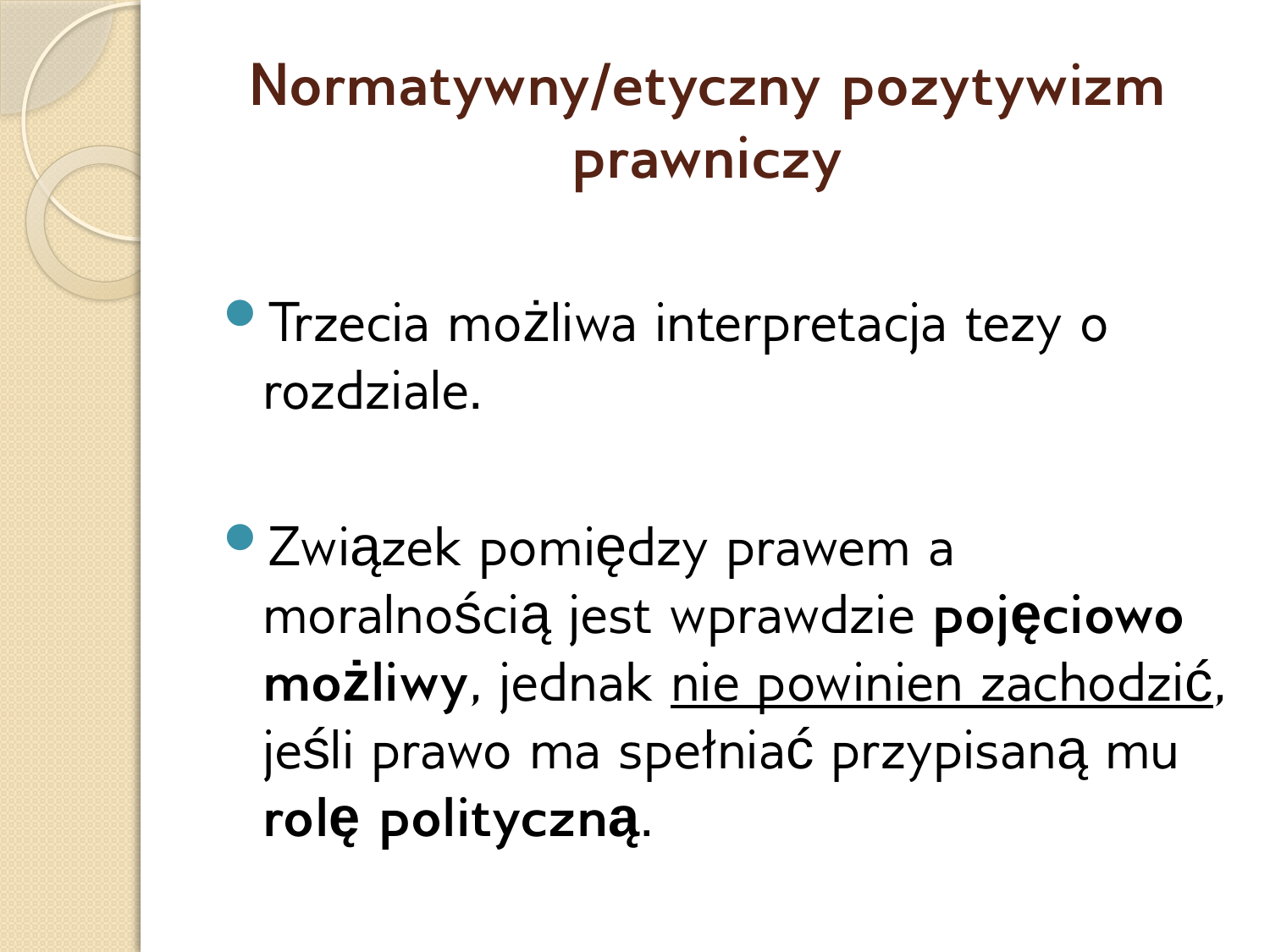

# Normatywny/etyczny pozytywizm prawniczy

Trzecia możliwa interpretacja tezy o rozdziale.

Związek pomiędzy prawem a moralnością jest wprawdzie pojęciowo możliwy, jednak nie powinien zachodzić, jeśli prawo ma spełniać przypisaną mu rolę polityczną.